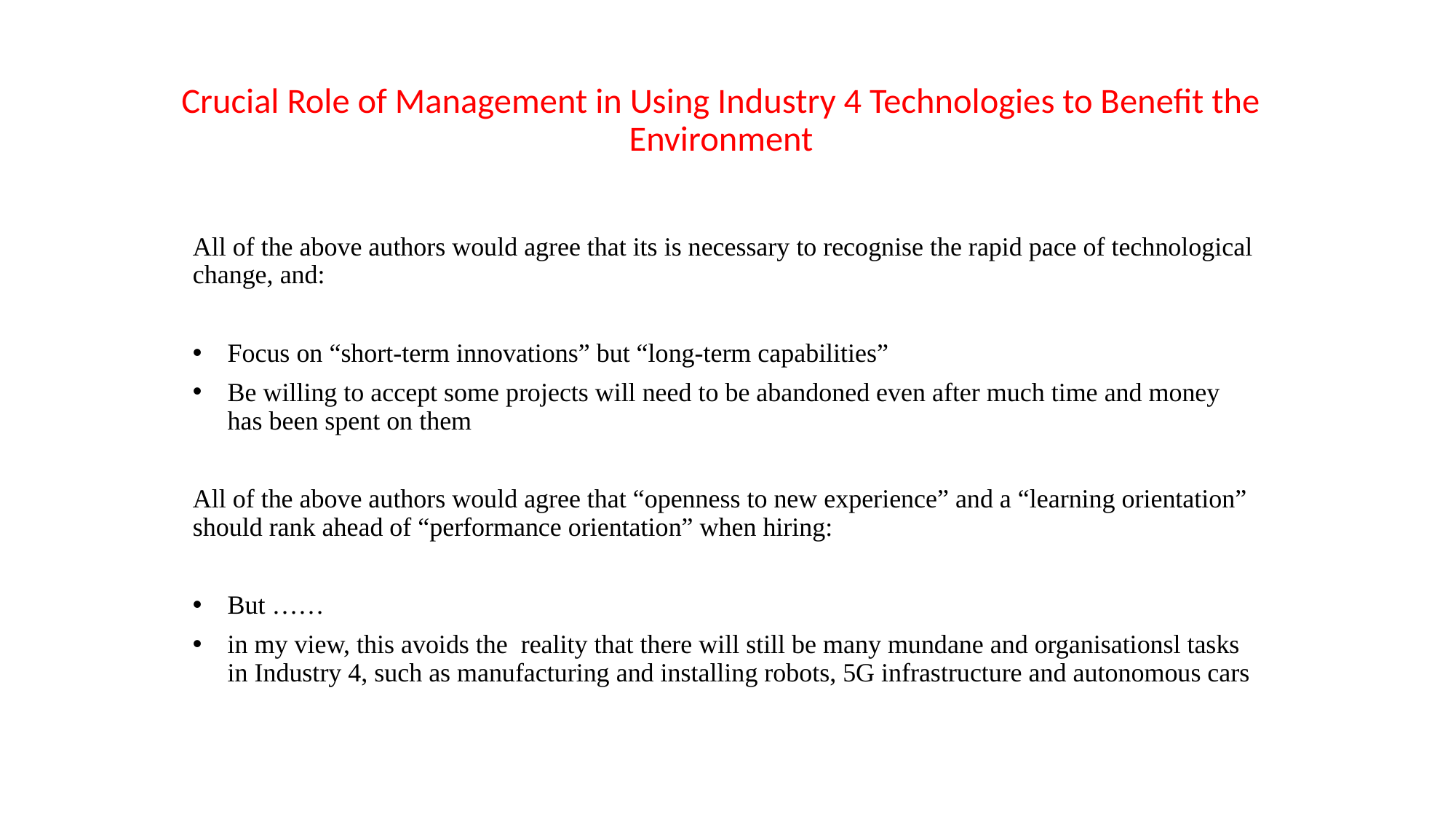

# Crucial Role of Management in Using Industry 4 Technologies to Benefit the Environment

All of the above authors would agree that its is necessary to recognise the rapid pace of technological change, and:

Focus on “short-term innovations” but “long-term capabilities”
Be willing to accept some projects will need to be abandoned even after much time and money has been spent on them

All of the above authors would agree that “openness to new experience” and a “learning orientation” should rank ahead of “performance orientation” when hiring:

But ……
in my view, this avoids the  reality that there will still be many mundane and organisationsl tasks in Industry 4, such as manufacturing and installing robots, 5G infrastructure and autonomous cars